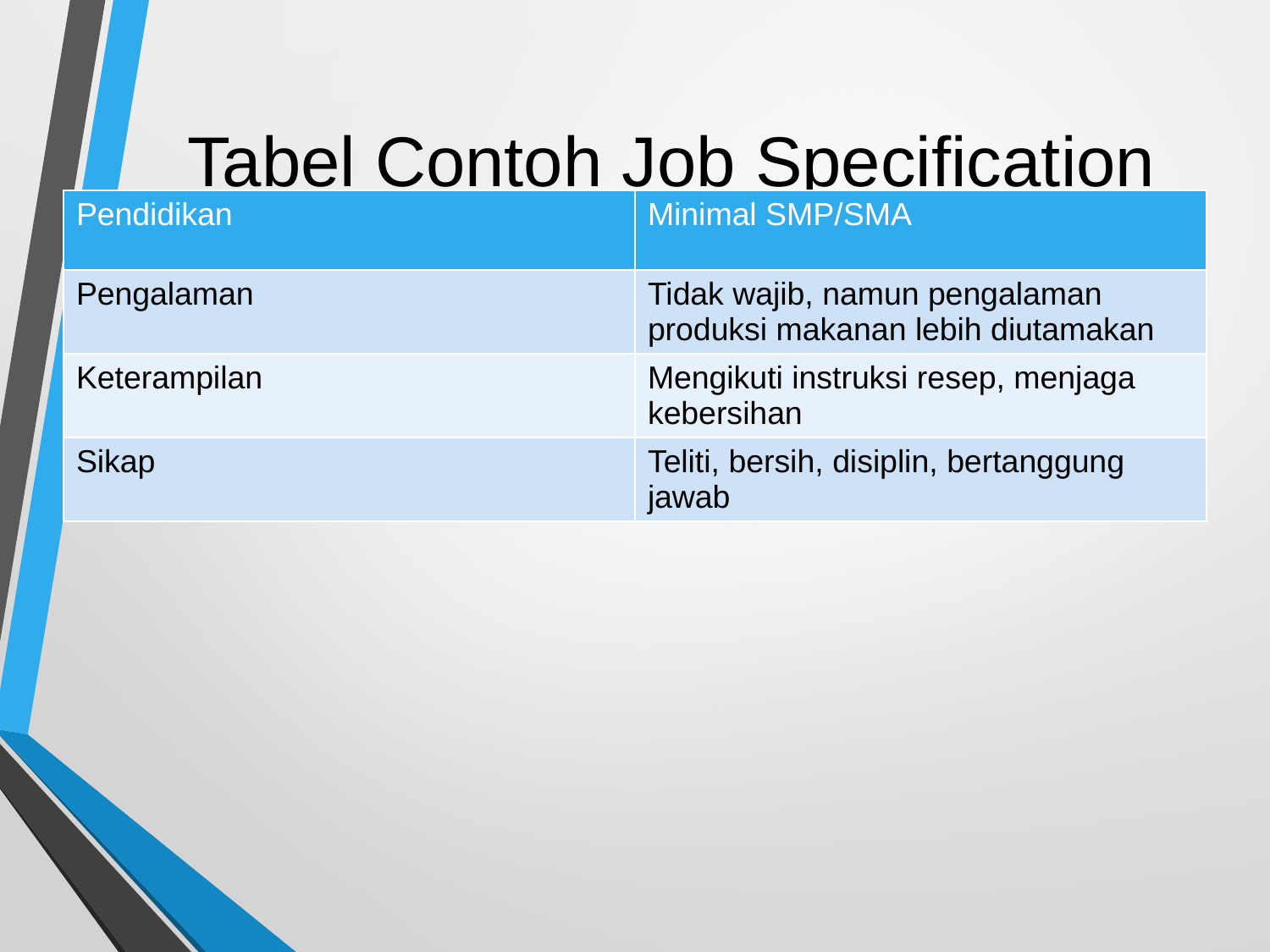

# Tabel Contoh Job Specification (Produksi)
| Pendidikan | Minimal SMP/SMA |
| --- | --- |
| Pengalaman | Tidak wajib, namun pengalaman produksi makanan lebih diutamakan |
| Keterampilan | Mengikuti instruksi resep, menjaga kebersihan |
| Sikap | Teliti, bersih, disiplin, bertanggung jawab |